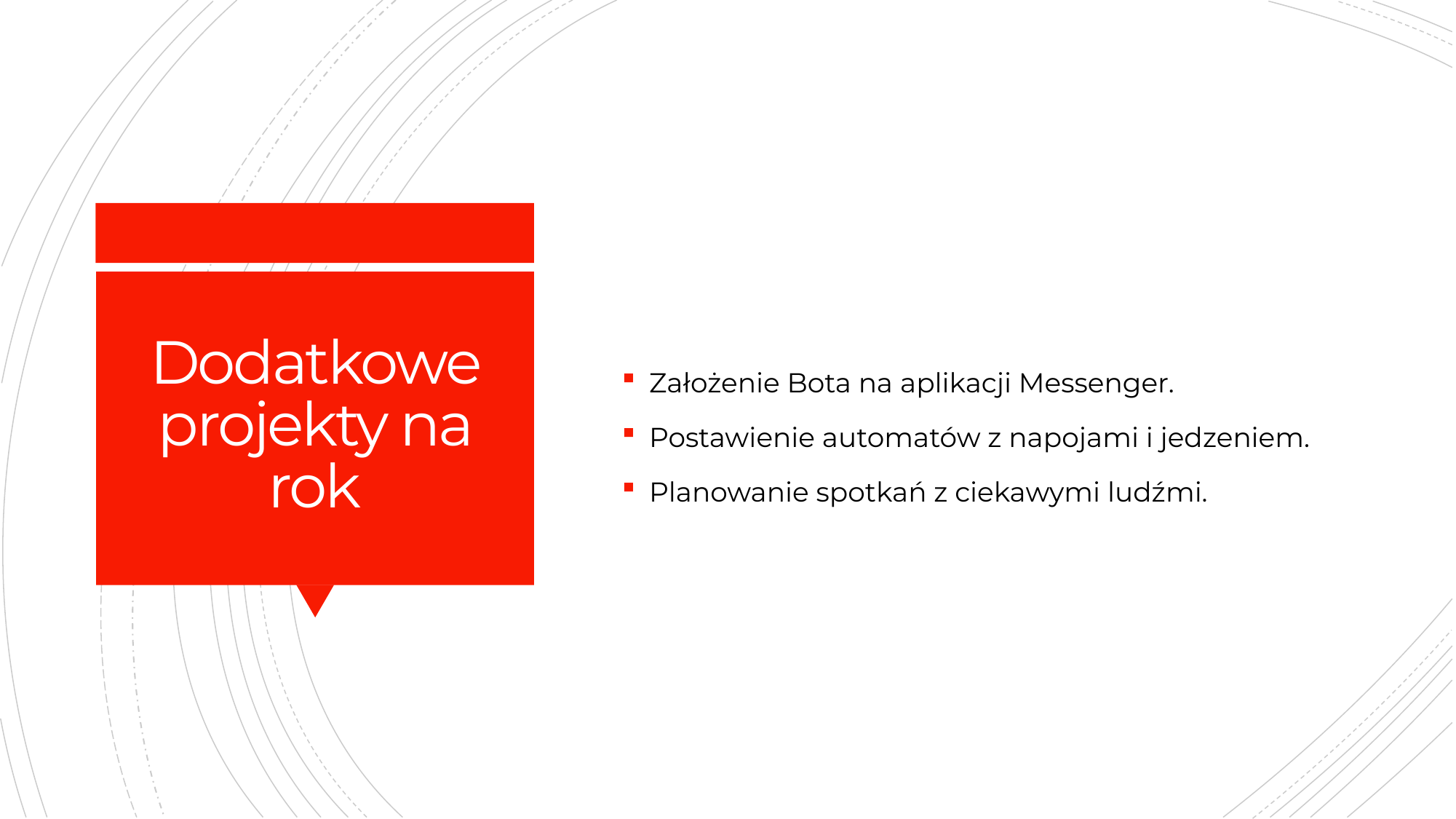

Założenie Bota na aplikacji Messenger.
Postawienie automatów z napojami i jedzeniem.
Planowanie spotkań z ciekawymi ludźmi.
# Dodatkowe projekty na rok